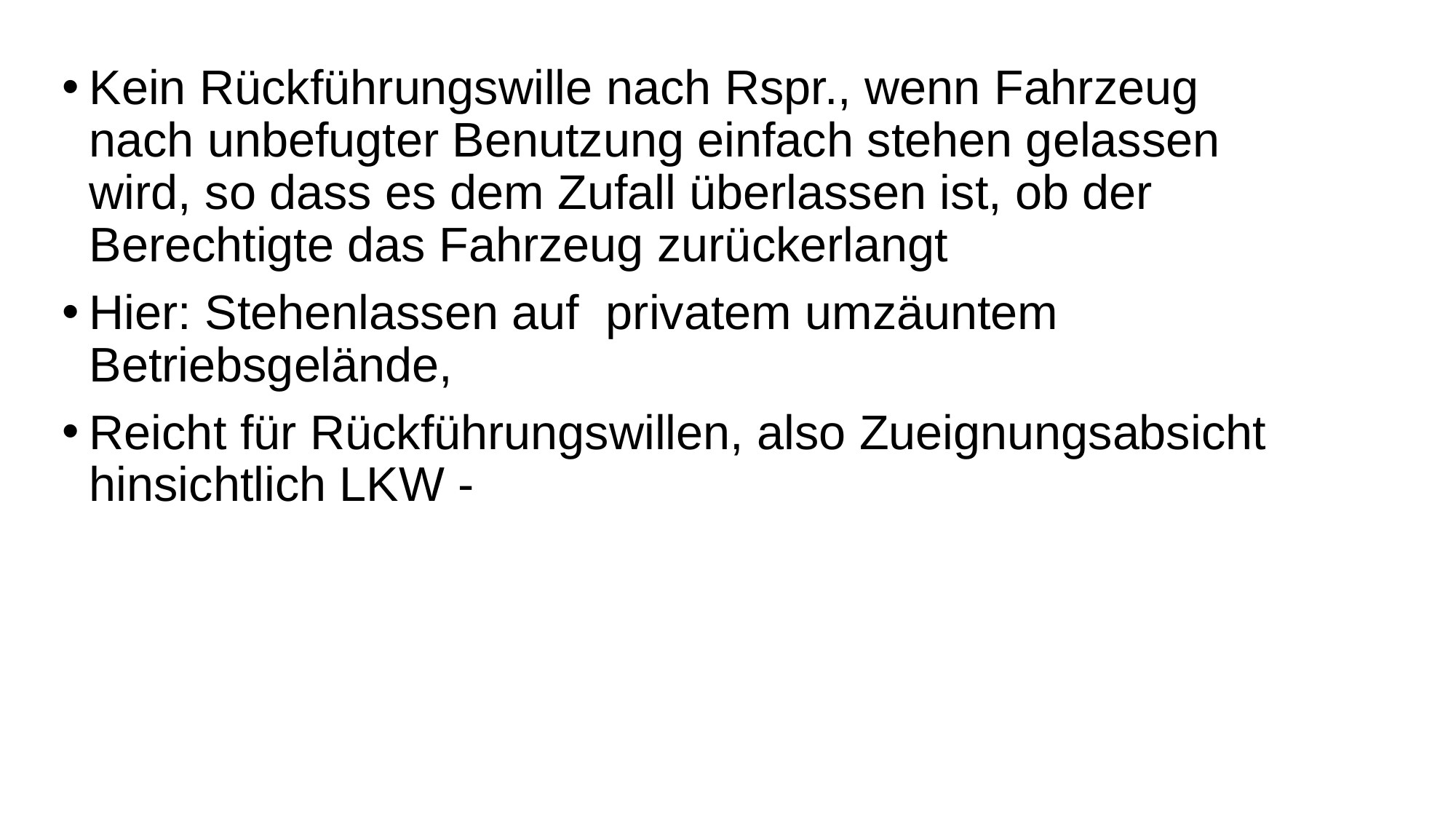

Kein Rückführungswille nach Rspr., wenn Fahrzeug nach unbefugter Benutzung einfach stehen gelassen wird, so dass es dem Zufall überlassen ist, ob der Berechtigte das Fahrzeug zurückerlangt
Hier: Stehenlassen auf  privatem umzäuntem Betriebsgelände,
Reicht für Rückführungswillen, also Zueignungsabsicht hinsichtlich LKW -